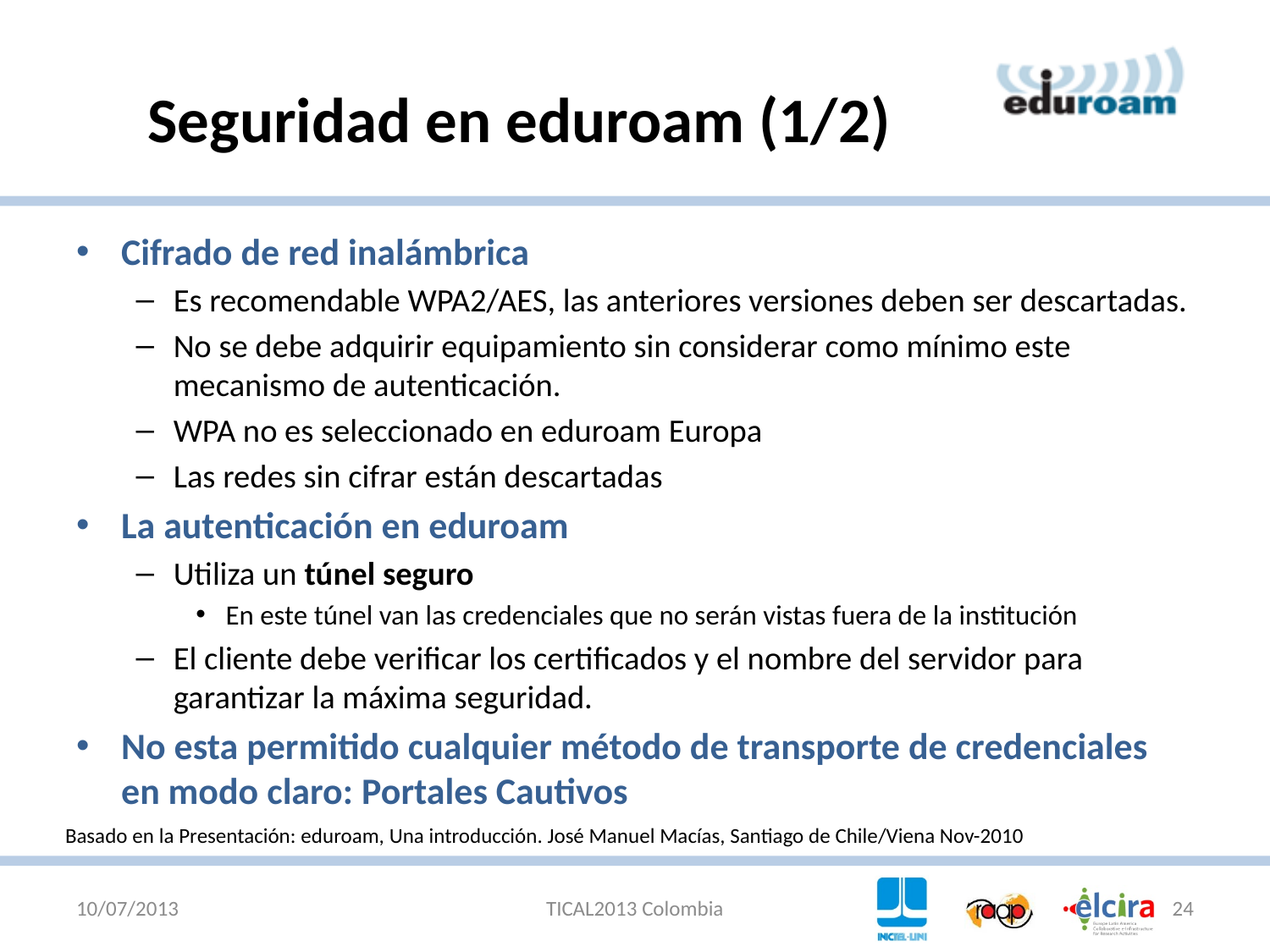

# Seguridad en eduroam (1/2)
Cifrado de red inalámbrica
Es recomendable WPA2/AES, las anteriores versiones deben ser descartadas.
No se debe adquirir equipamiento sin considerar como mínimo este mecanismo de autenticación.
WPA no es seleccionado en eduroam Europa
Las redes sin cifrar están descartadas
La autenticación en eduroam
Utiliza un túnel seguro
En este túnel van las credenciales que no serán vistas fuera de la institución
El cliente debe verificar los certificados y el nombre del servidor para garantizar la máxima seguridad.
No esta permitido cualquier método de transporte de credenciales en modo claro: Portales Cautivos
Basado en la Presentación: eduroam, Una introducción. José Manuel Macías, Santiago de Chile/Viena Nov-2010
10/07/2013
TICAL2013 Colombia
24